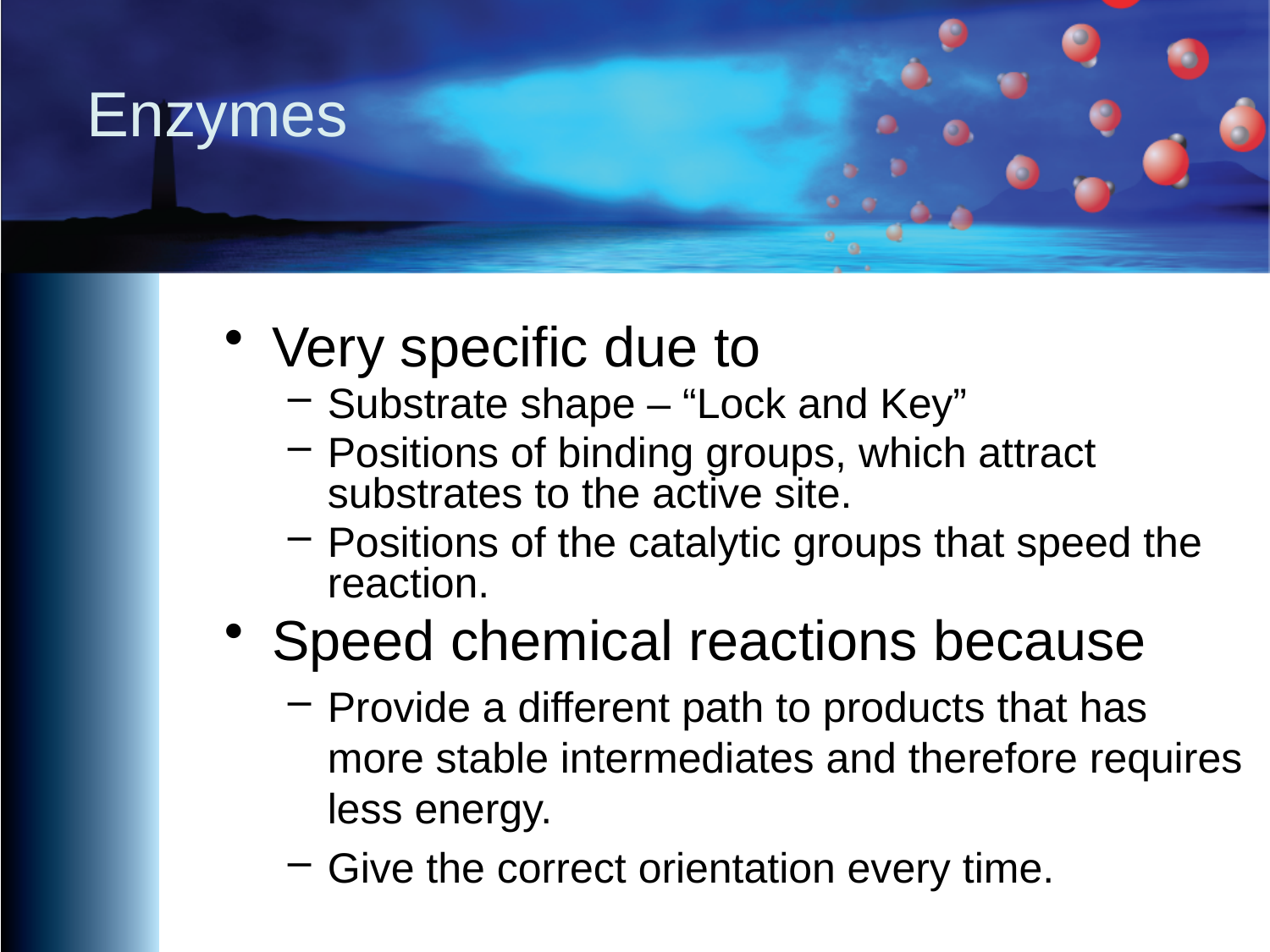

# Enzymes
Very specific due to
Substrate shape – “Lock and Key”
Positions of binding groups, which attract substrates to the active site.
Positions of the catalytic groups that speed the reaction.
Speed chemical reactions because
Provide a different path to products that has more stable intermediates and therefore requires less energy.
Give the correct orientation every time.